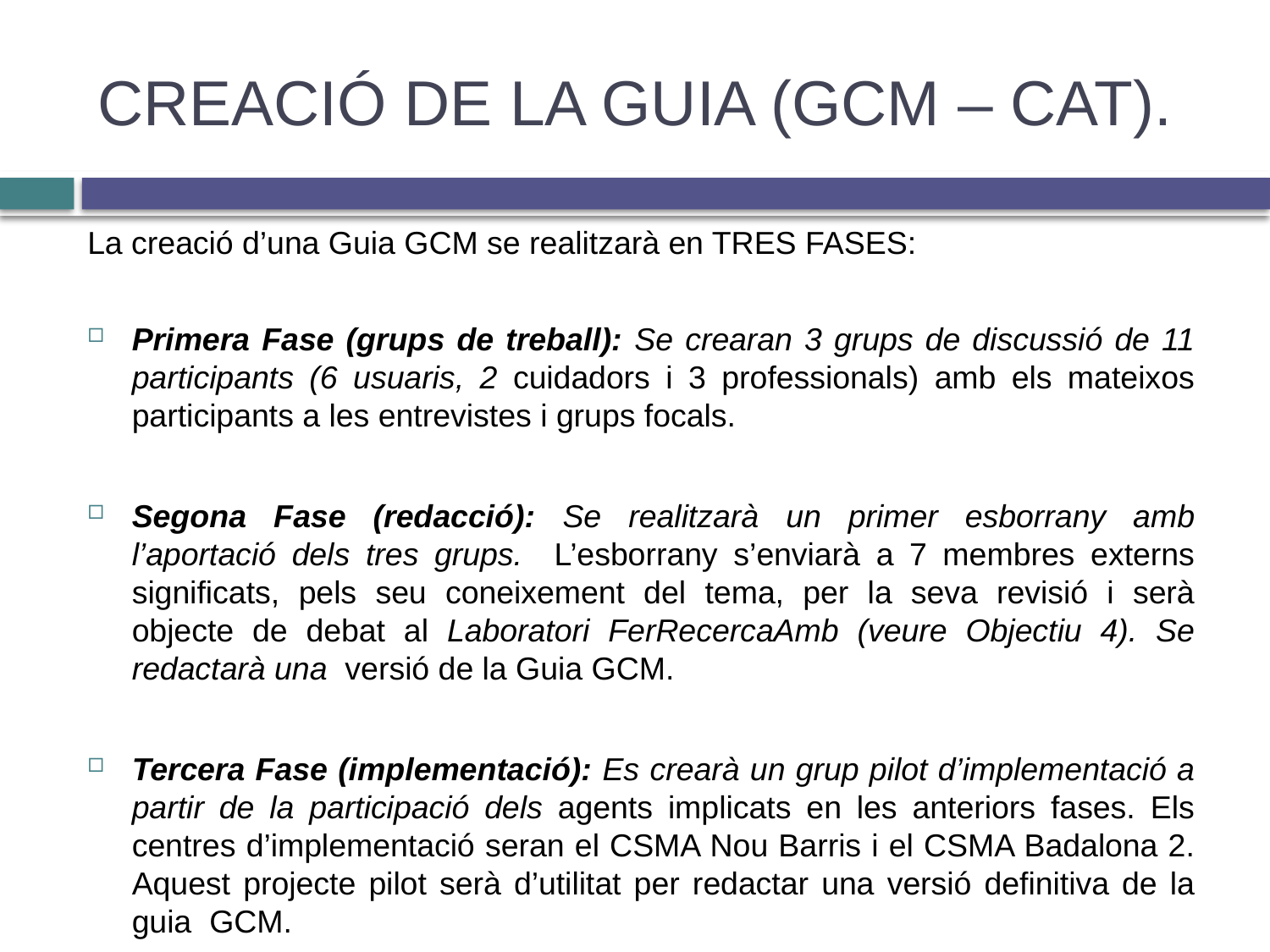

# CREACIÓ DE LA GUIA (GCM – CAT).
La creació d’una Guia GCM se realitzarà en TRES FASES:

Primera Fase (grups de treball): Se crearan 3 grups de discussió de 11 participants (6 usuaris, 2 cuidadors i 3 professionals) amb els mateixos participants a les entrevistes i grups focals.

Segona Fase (redacció): Se realitzarà un primer esborrany amb l’aportació dels tres grups.  L’esborrany s’enviarà a 7 membres externs significats, pels seu coneixement del tema, per la seva revisió i serà objecte de debat al Laboratori FerRecercaAmb (veure Objectiu 4). Se redactarà una  versió de la Guia GCM.

Tercera Fase (implementació): Es crearà un grup pilot d’implementació a partir de la participació dels agents implicats en les anteriors fases. Els centres d’implementació seran el CSMA Nou Barris i el CSMA Badalona 2. Aquest projecte pilot serà d’utilitat per redactar una versió definitiva de la guia  GCM.